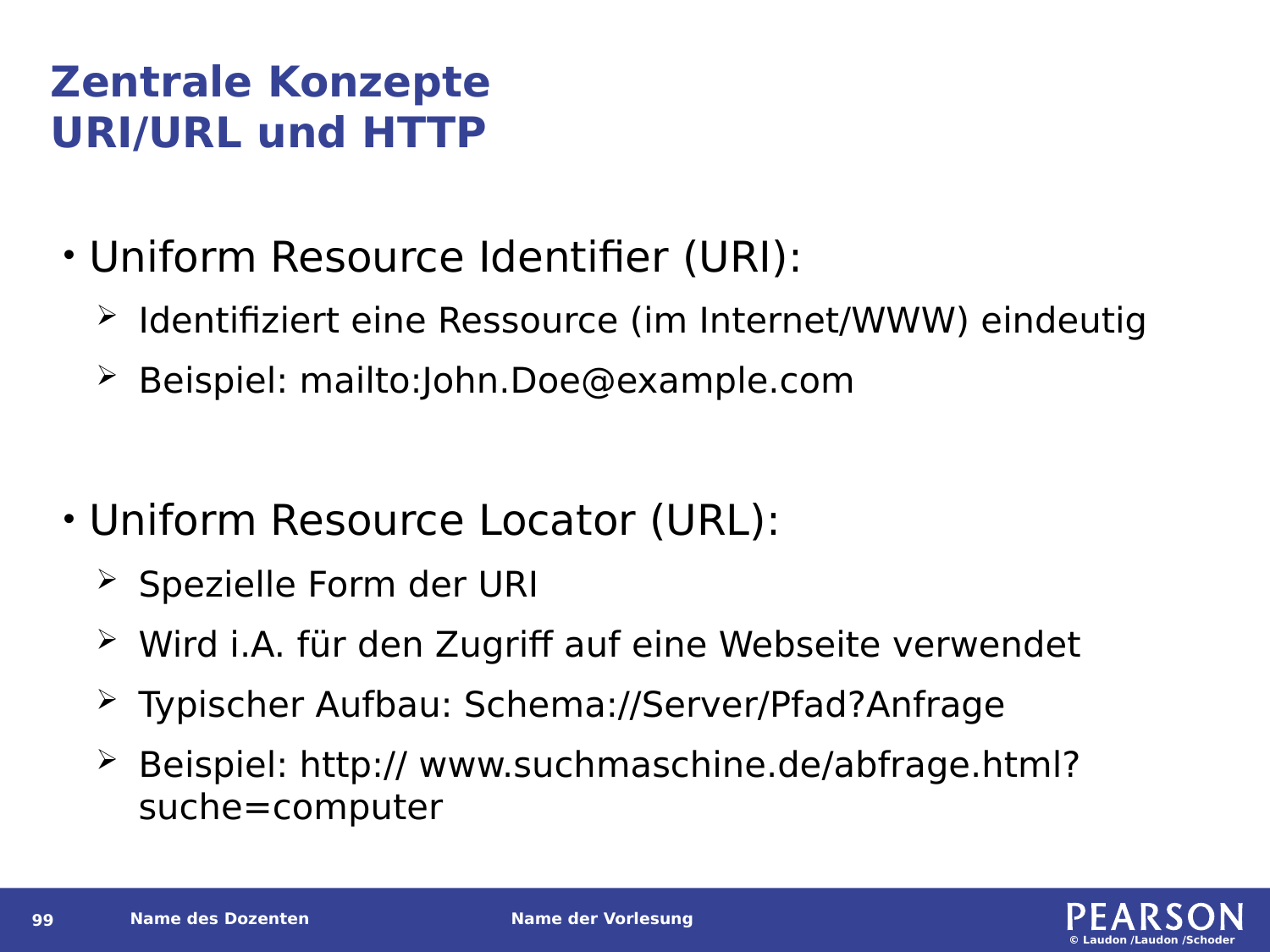

# Zentrale Konzepte URI/URL und HTTP

Uniform Resource Identifier (URI):
Identifiziert eine Ressource (im Internet/WWW) eindeutig
Beispiel: mailto:John.Doe@example.com

Uniform Resource Locator (URL):
Spezielle Form der URI
Wird i.A. für den Zugriff auf eine Webseite verwendet
Typischer Aufbau: Schema://Server/Pfad?Anfrage
Beispiel: http:// www.suchmaschine.de/abfrage.html?suche=computer
99